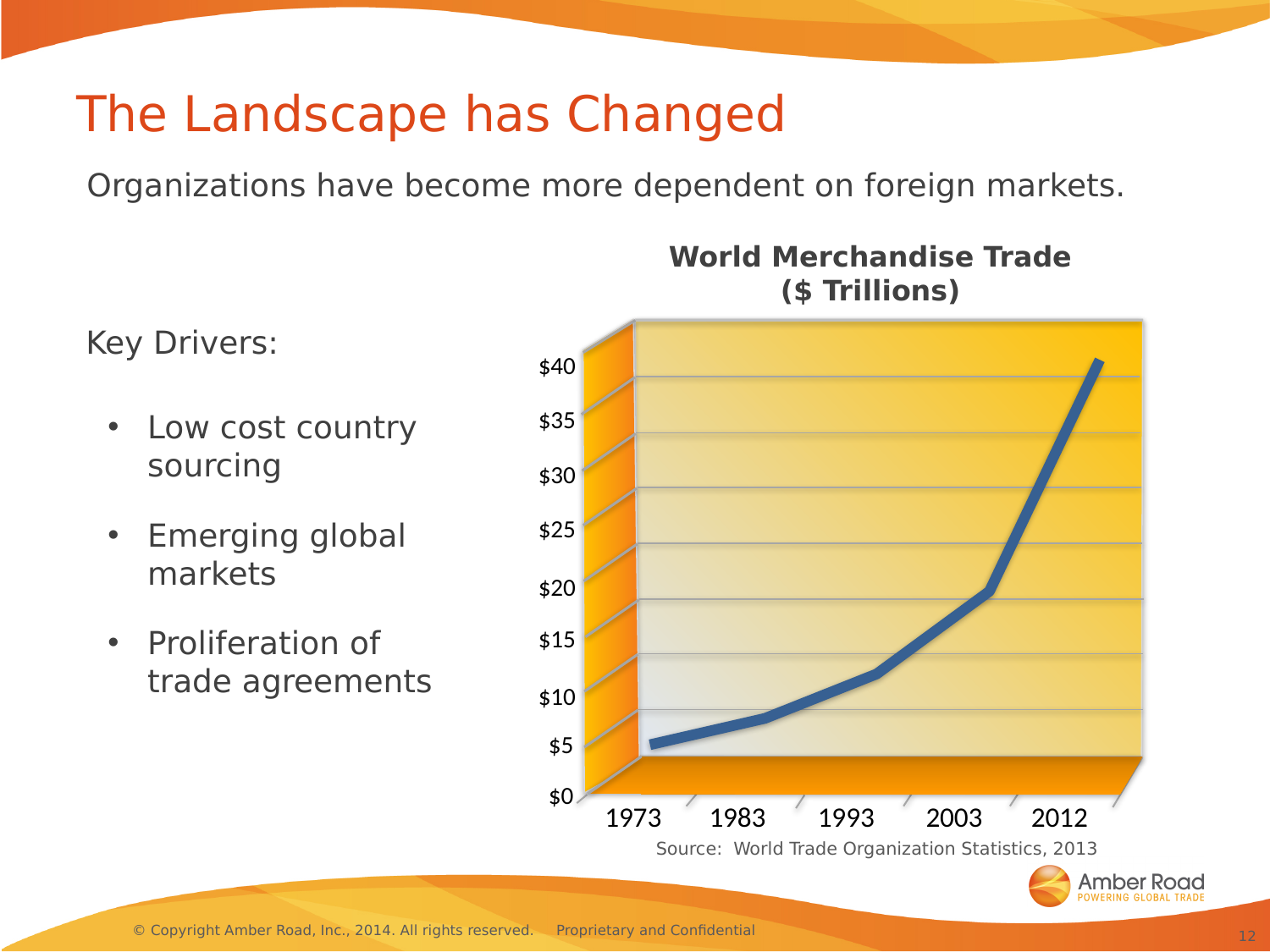

The Landscape has Changed
Organizations have become more dependent on foreign markets.
World Merchandise Trade
($ Trillions)
Key Drivers:

$40

$35
Low cost country sourcing
Emerging global markets
Proliferation of trade agreements
$30
$25
$20
$15
$10
$5

$0
1973
1983
1993
2003
2012
Source:  World Trade Organization Statistics, 2013